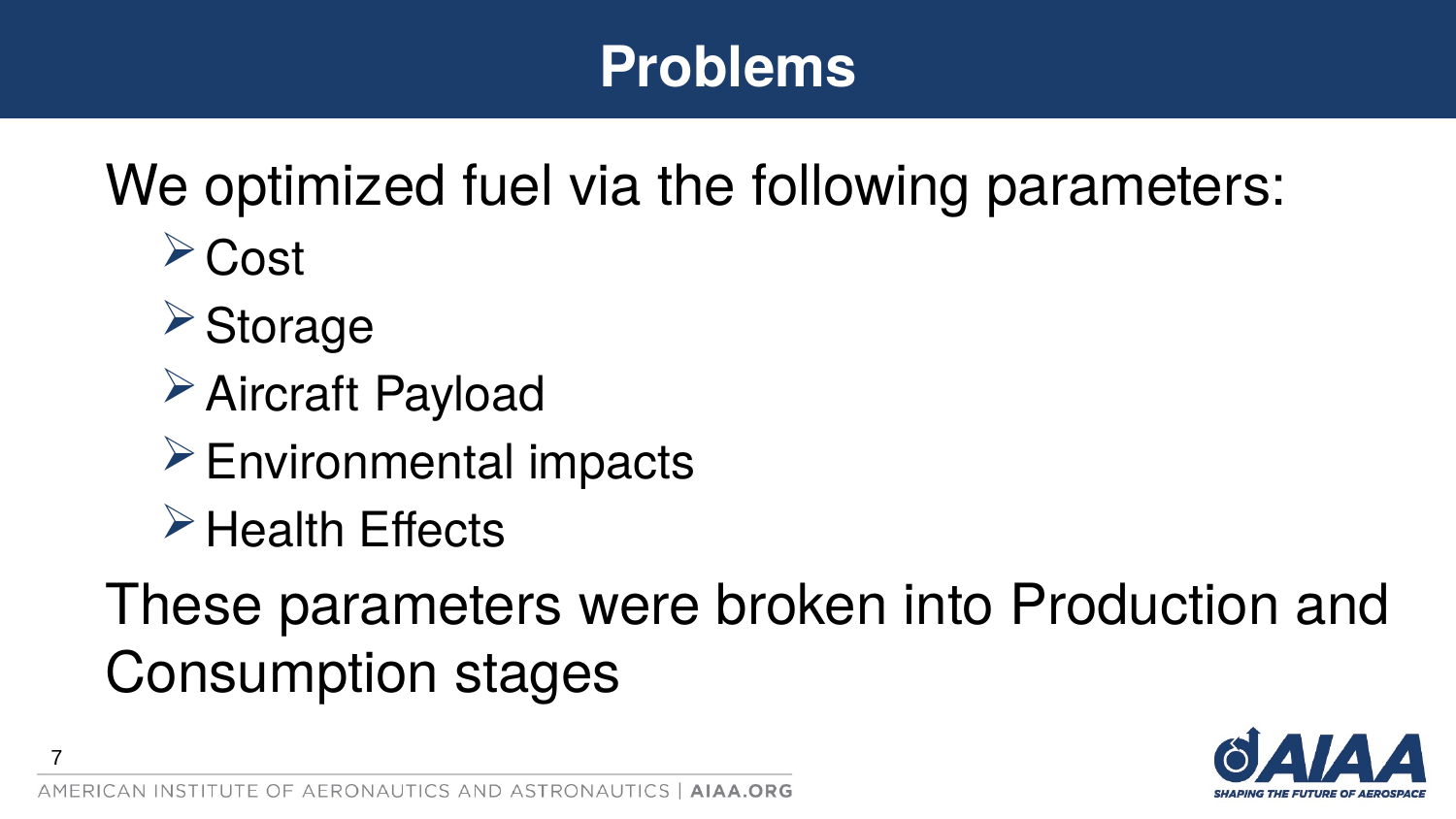

# Problems
We optimized fuel via the following parameters:
Cost
Storage
Aircraft Payload
Environmental impacts
Health Effects
These parameters were broken into Production and Consumption stages

7